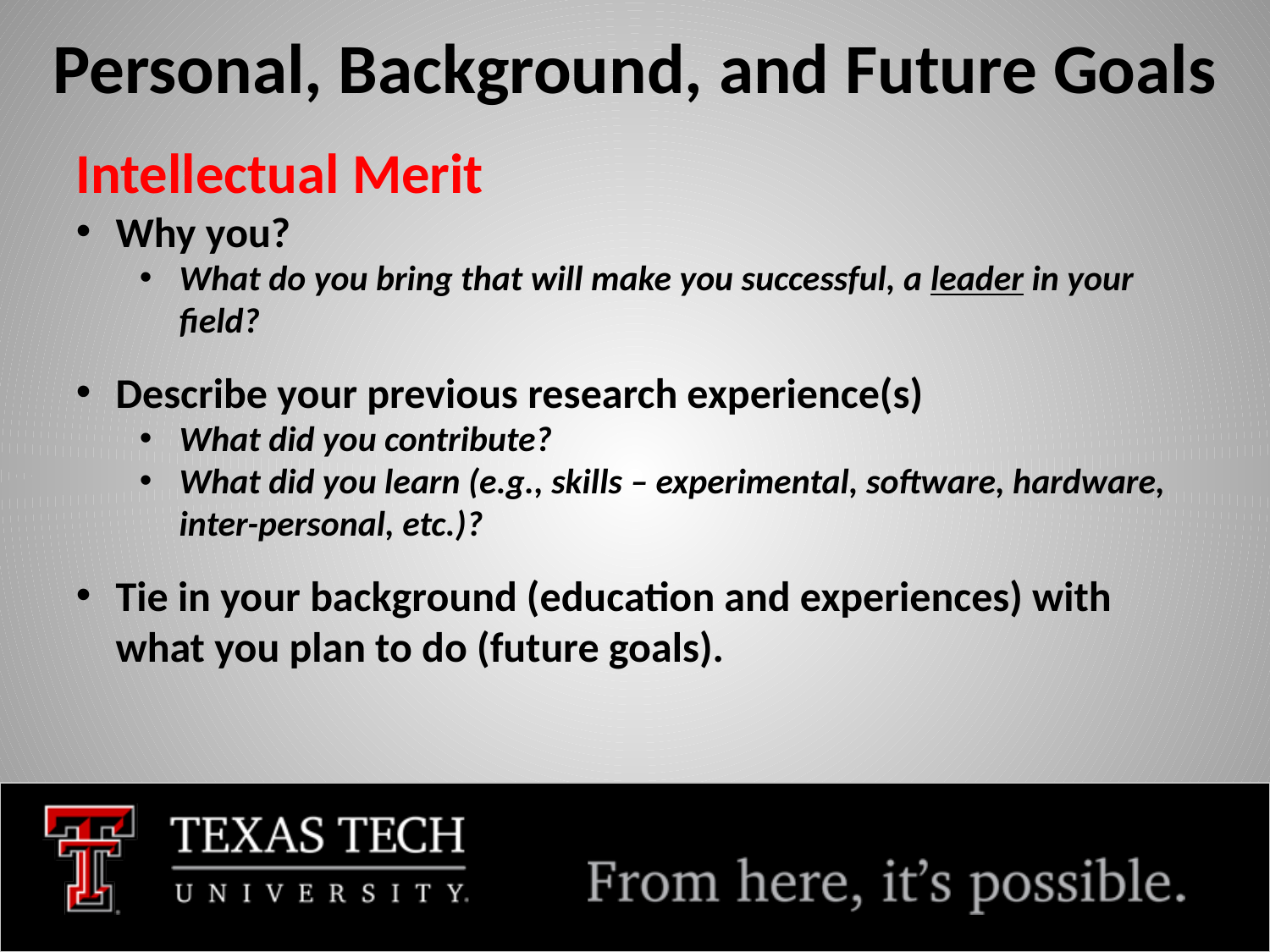

# Personal, Background, and Future Goals
Intellectual Merit
Why you?
What do you bring that will make you successful, a leader in your field?

Describe your previous research experience(s)
What did you contribute?
What did you learn (e.g., skills – experimental, software, hardware, inter-personal, etc.)?

Tie in your background (education and experiences) with what you plan to do (future goals).